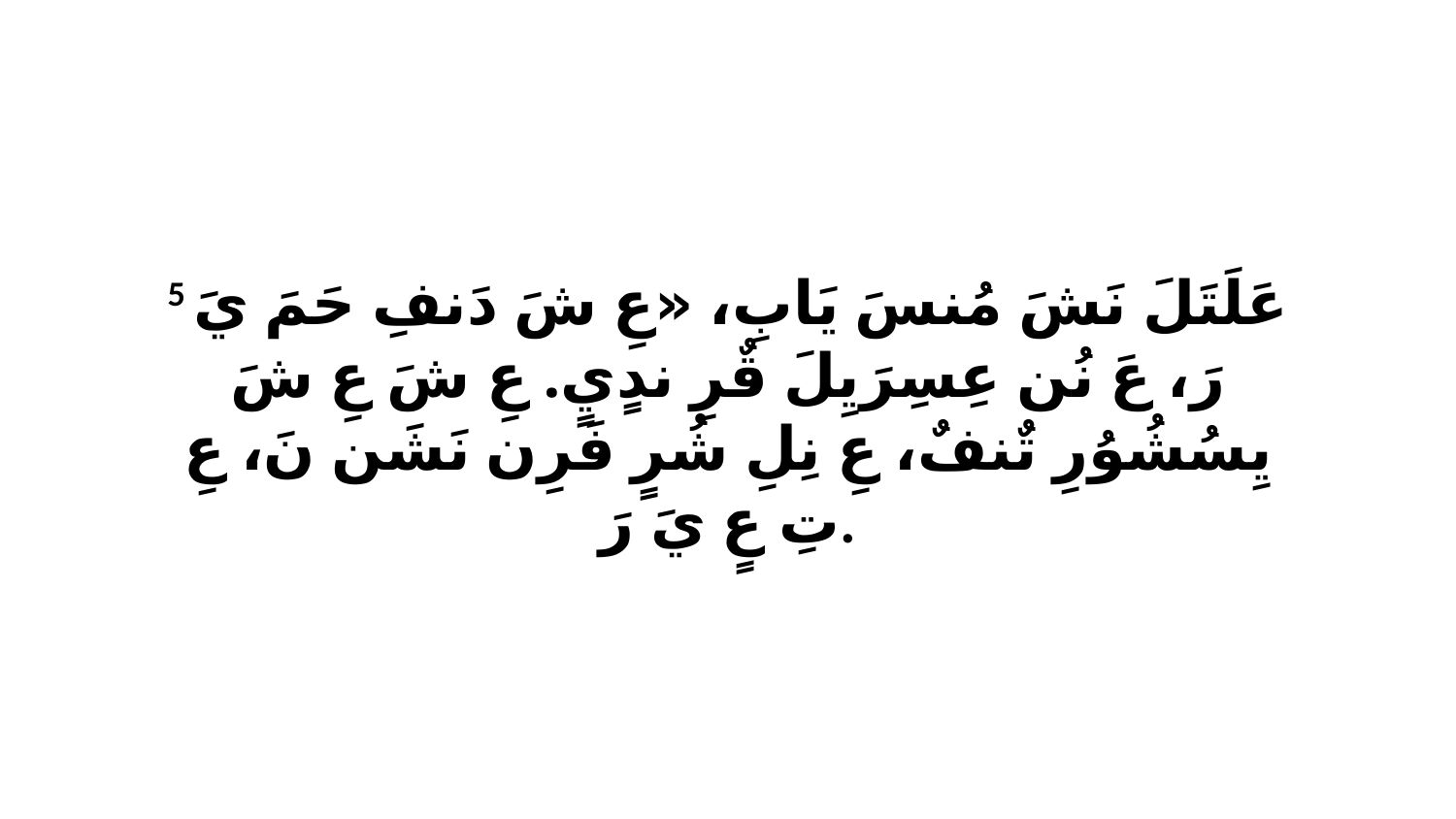

5 عَلَتَلَ نَشَ مُنسَ يَابِ، «عِ شَ دَنفِ حَمَ يَ رَ، عَ نُن عِسِرَيِلَ قٌرِ ندٍيٍ. عِ شَ عِ شَ يِسُشُوُرِ تٌنفٌ، عِ نِلِ شُرٍ فَرِن نَشَن نَ، عِ تِ عٍ يَ رَ.